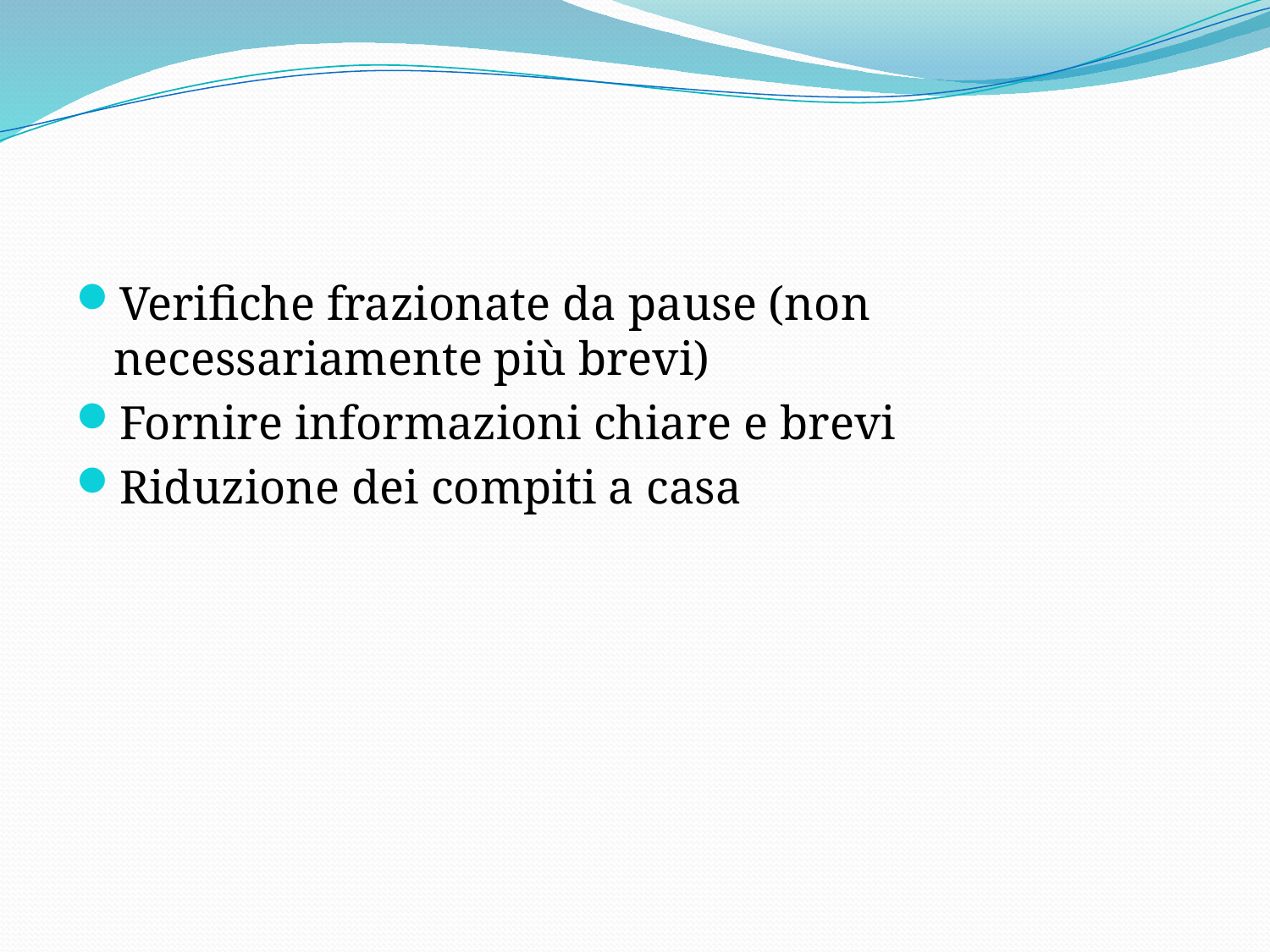

Verifiche frazionate da pause (non necessariamente più brevi)
Fornire informazioni chiare e brevi
Riduzione dei compiti a casa